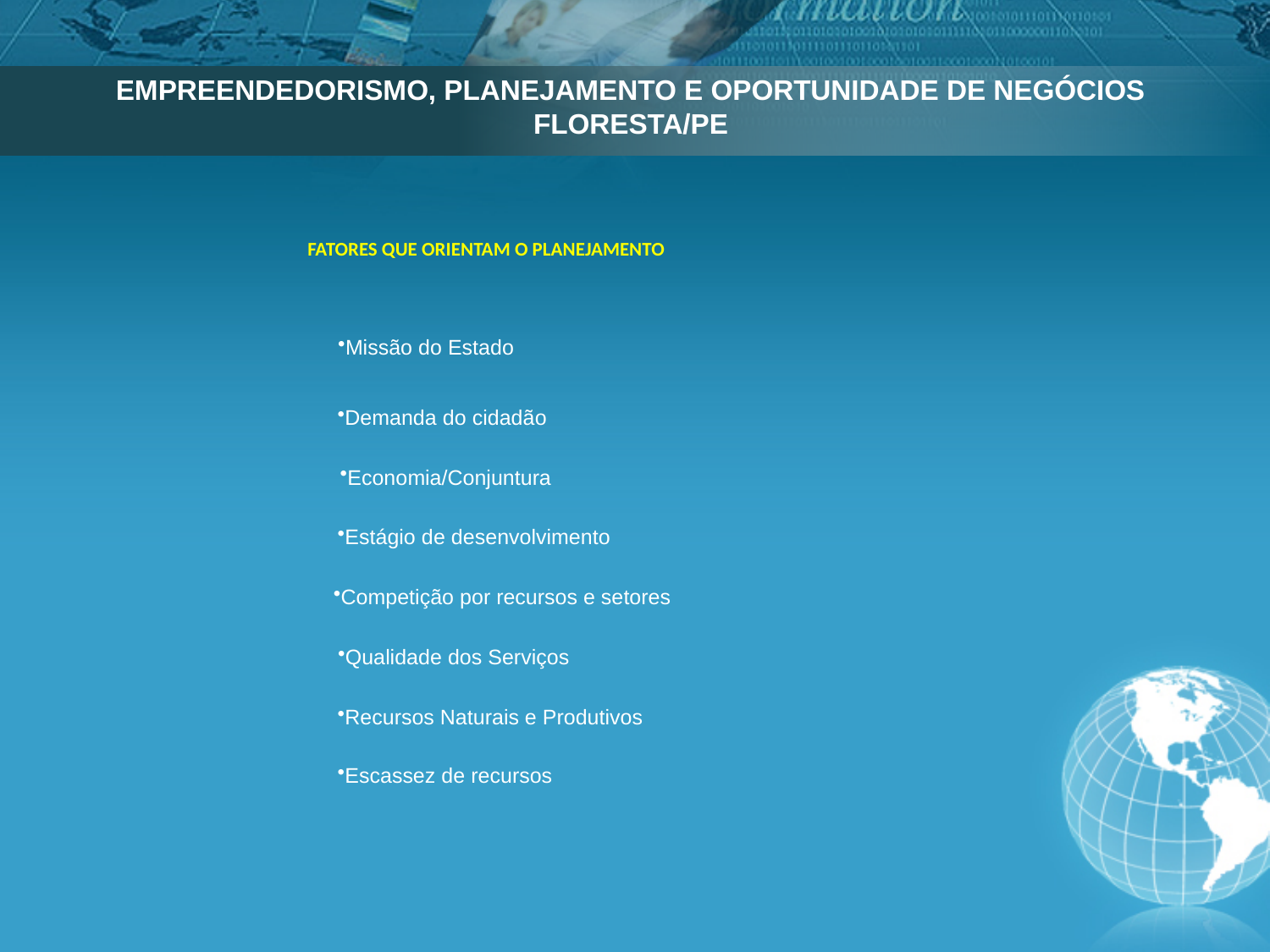

EMPREENDEDORISMO, PLANEJAMENTO E OPORTUNIDADE DE NEGÓCIOS 
FLORESTA/PE
FATORES QUE ORIENTAM O PLANEJAMENTO
Missão do Estado
Demanda do cidadão
Economia/Conjuntura

Estágio de desenvolvimento
Competição por recursos e setores
Qualidade dos Serviços
Recursos Naturais e Produtivos
Escassez de recursos